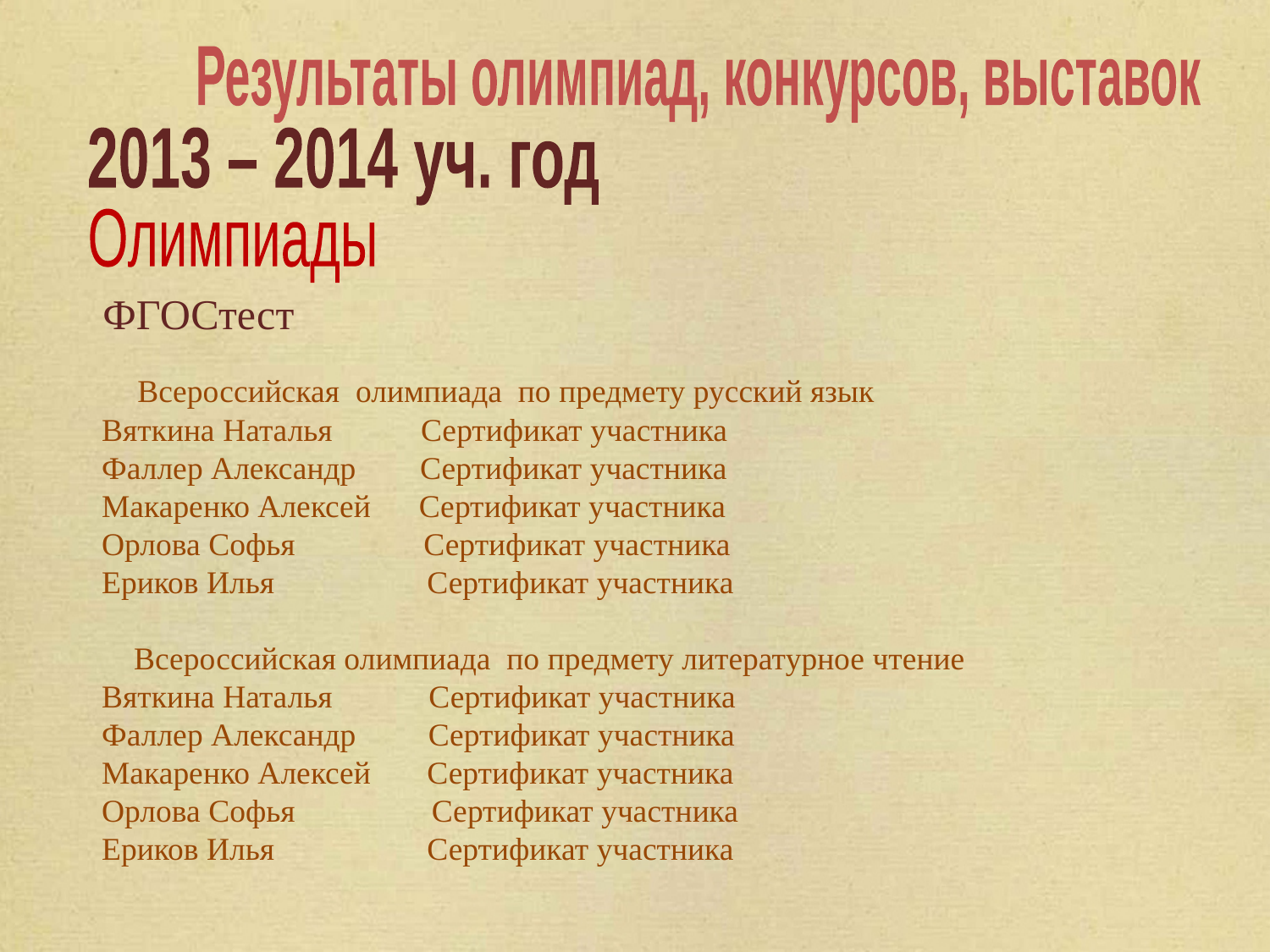

Результаты олимпиад, конкурсов, выставок
2013 – 2014 уч. год
Олимпиады
ФГОСтест
# Всероссийская  олимпиада  по предмету русский язык Вяткина Наталья           Сертификат участника Фаллер Александр        Сертификат участника Макаренко Алексей      Сертификат участника Орлова Софья                Сертификат участника Ериков Илья                   Сертификат участника Всероссийская олимпиада  по предмету литературное чтение Вяткина Наталья            Сертификат участника Фаллер Александр         Сертификат участника Макаренко Алексей       Сертификат участника Орлова Софья                 Сертификат участника Ериков Илья                   Сертификат участника